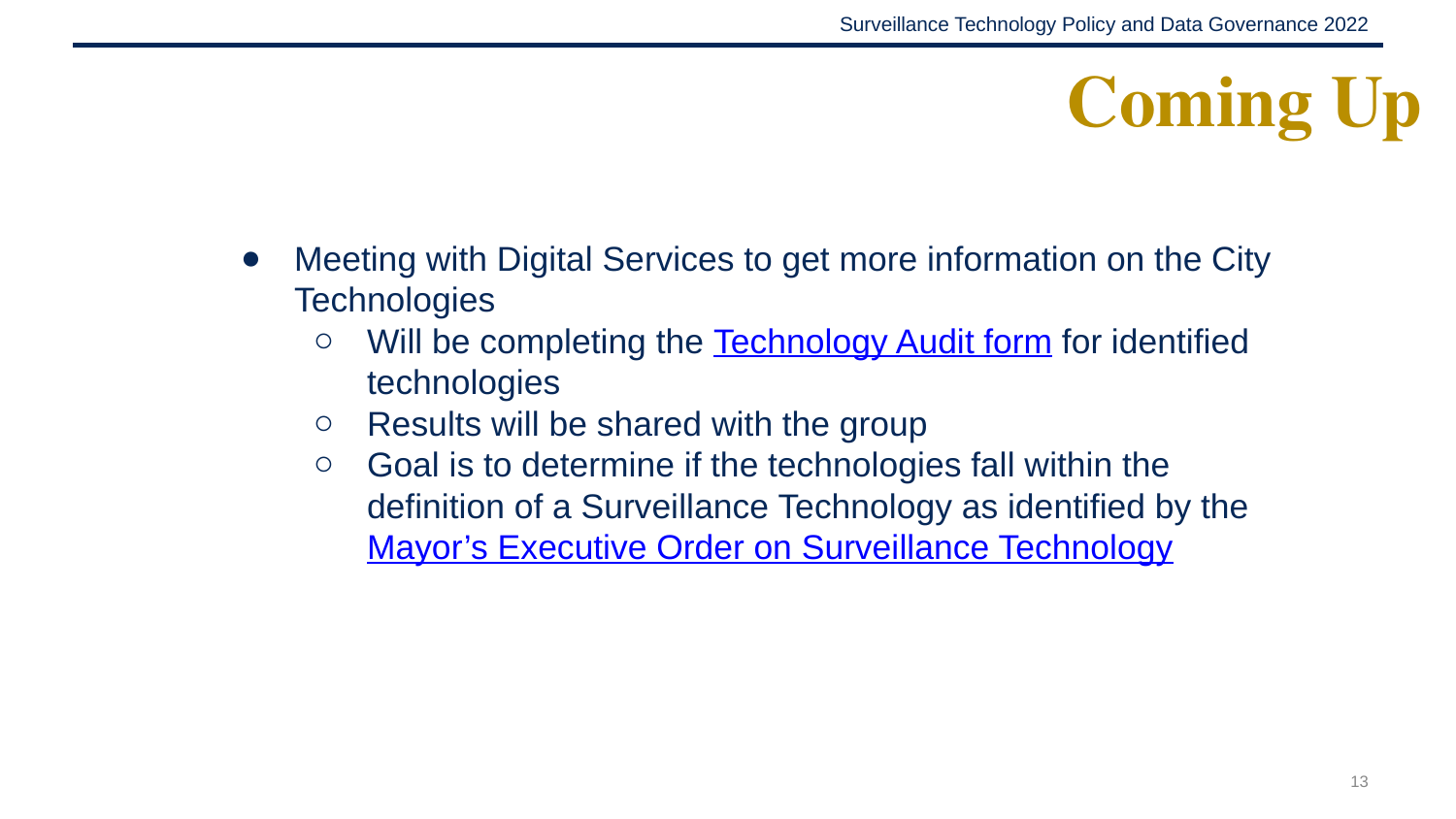

# Coming Up

Meeting with Digital Services to get more information on the City Technologies
Will be completing the Technology Audit form for identified technologies
Results will be shared with the group
Goal is to determine if the technologies fall within the definition of a Surveillance Technology as identified by the Mayor’s Executive Order on Surveillance Technology